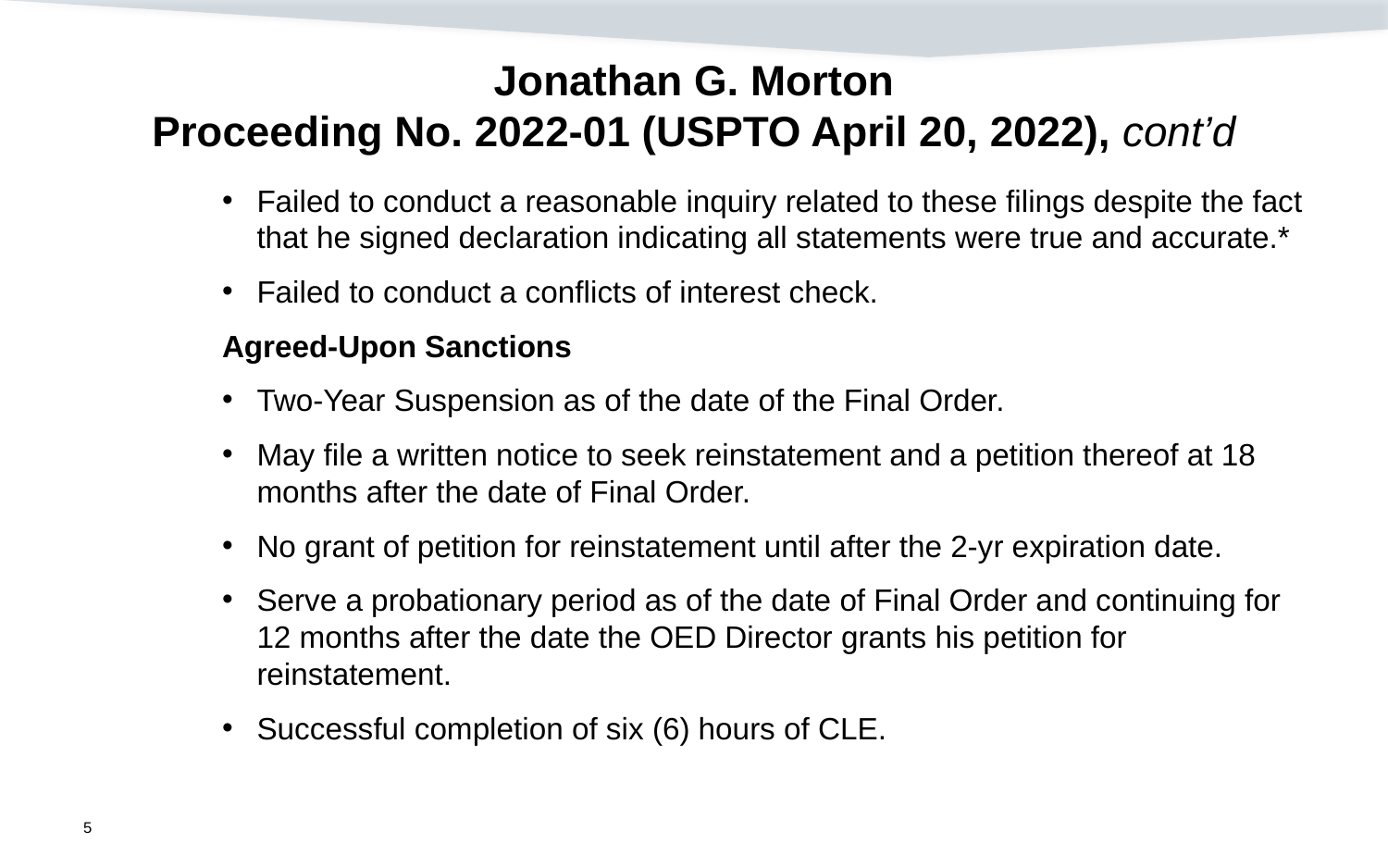

# Jonathan G. Morton Proceeding No. 2022-01 (USPTO April 20, 2022), cont’d
Failed to conduct a reasonable inquiry related to these filings despite the fact that he signed declaration indicating all statements were true and accurate.*
Failed to conduct a conflicts of interest check.
Agreed-Upon Sanctions
Two-Year Suspension as of the date of the Final Order.
May file a written notice to seek reinstatement and a petition thereof at 18 months after the date of Final Order.
No grant of petition for reinstatement until after the 2-yr expiration date.
Serve a probationary period as of the date of Final Order and continuing for 12 months after the date the OED Director grants his petition for reinstatement.
Successful completion of six (6) hours of CLE.

5